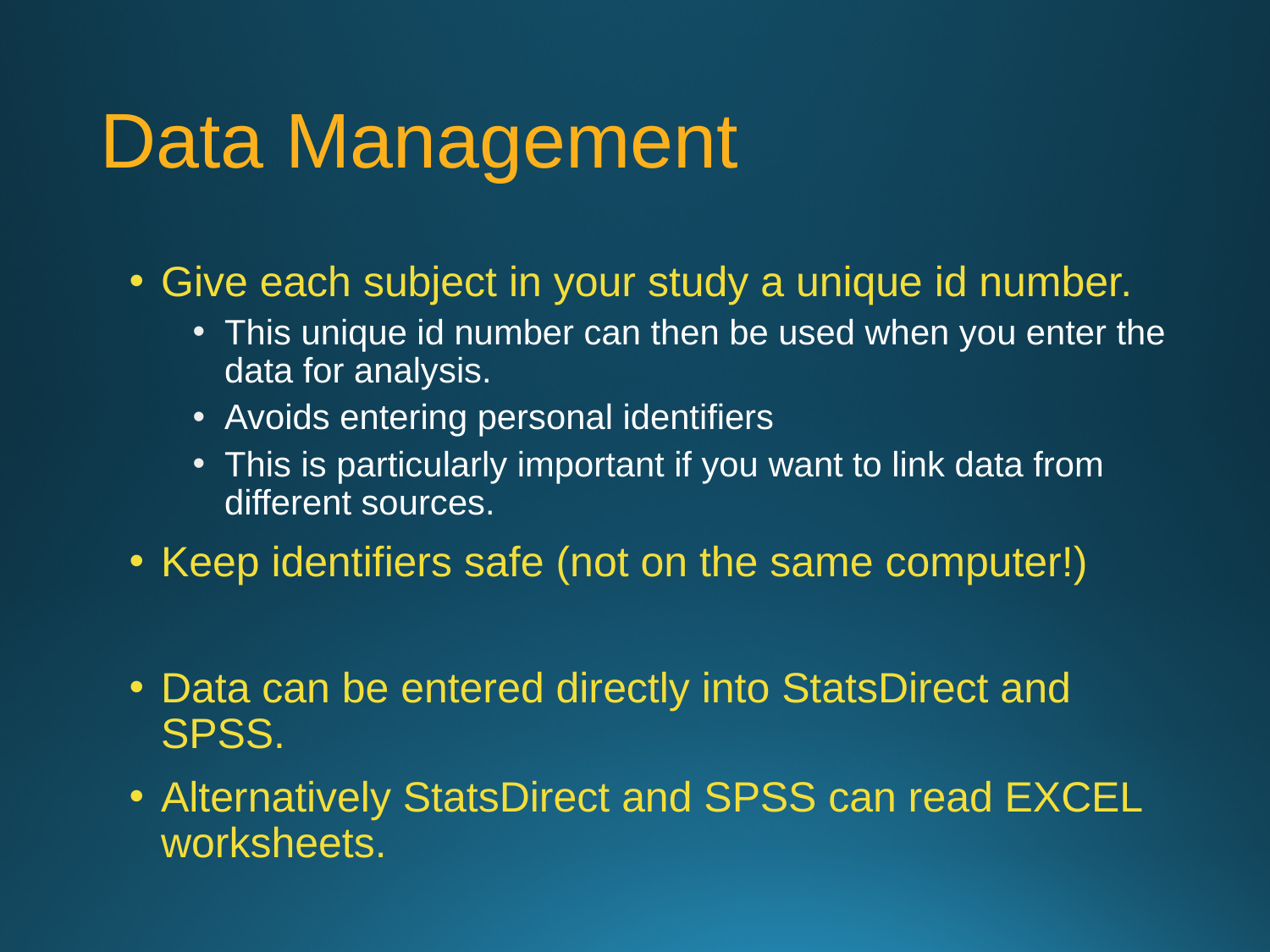

# Data Management
Give each subject in your study a unique id number.
This unique id number can then be used when you enter the data for analysis.
Avoids entering personal identifiers
This is particularly important if you want to link data from different sources.
Keep identifiers safe (not on the same computer!)

Data can be entered directly into StatsDirect and SPSS.
Alternatively StatsDirect and SPSS can read EXCEL worksheets.